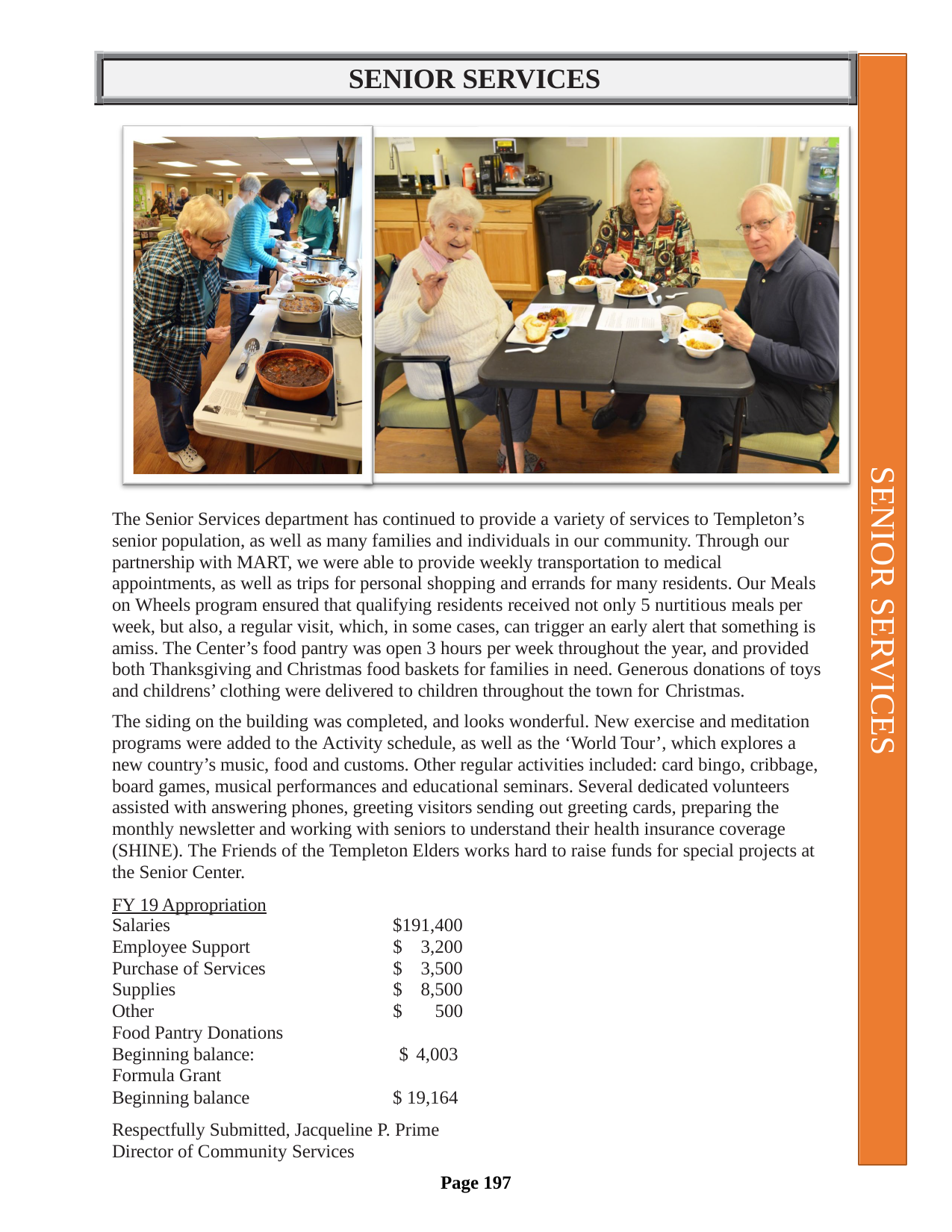

SENIOR SERVICES

SENIOR SERVICES

The Senior Services department has continued to provide a variety of services to Templeton’s  senior population, as well as many families and individuals in our community. Through our  partnership with MART, we were able to provide weekly transportation to medical  appointments, as well as trips for personal shopping and errands for many residents. Our Meals  on Wheels program ensured that qualifying residents received not only 5 nurtitious meals per  week, but also, a regular visit, which, in some cases, can trigger an early alert that something is  amiss. The Center’s food pantry was open 3 hours per week throughout the year, and provided  both Thanksgiving and Christmas food baskets for families in need. Generous donations of toys  and childrens’ clothing were delivered to children throughout the town for Christmas.
The siding on the building was completed, and looks wonderful. New exercise and meditation  programs were added to the Activity schedule, as well as the ‘World Tour’, which explores a  new country’s music, food and customs. Other regular activities included: card bingo, cribbage,  board games, musical performances and educational seminars. Several dedicated volunteers  assisted with answering phones, greeting visitors sending out greeting cards, preparing the  monthly newsletter and working with seniors to understand their health insurance coverage  (SHINE). The Friends of the Templeton Elders works hard to raise funds for special projects at  the Senior Center.
FY 19 Appropriation
| Salaries | $191,400 |
| --- | --- |
| Employee Support | $ 3,200 |
| Purchase of Services | $ 3,500 |
| Supplies | $ 8,500 |
| Other | $ 500 |
| Food Pantry Donations |  |
| Beginning balance: | $ 4,003 |
| Formula Grant |  |
| Beginning balance | $ 19,164 |
Respectfully Submitted, Jacqueline P. Prime  Director of Community Services
Page 197